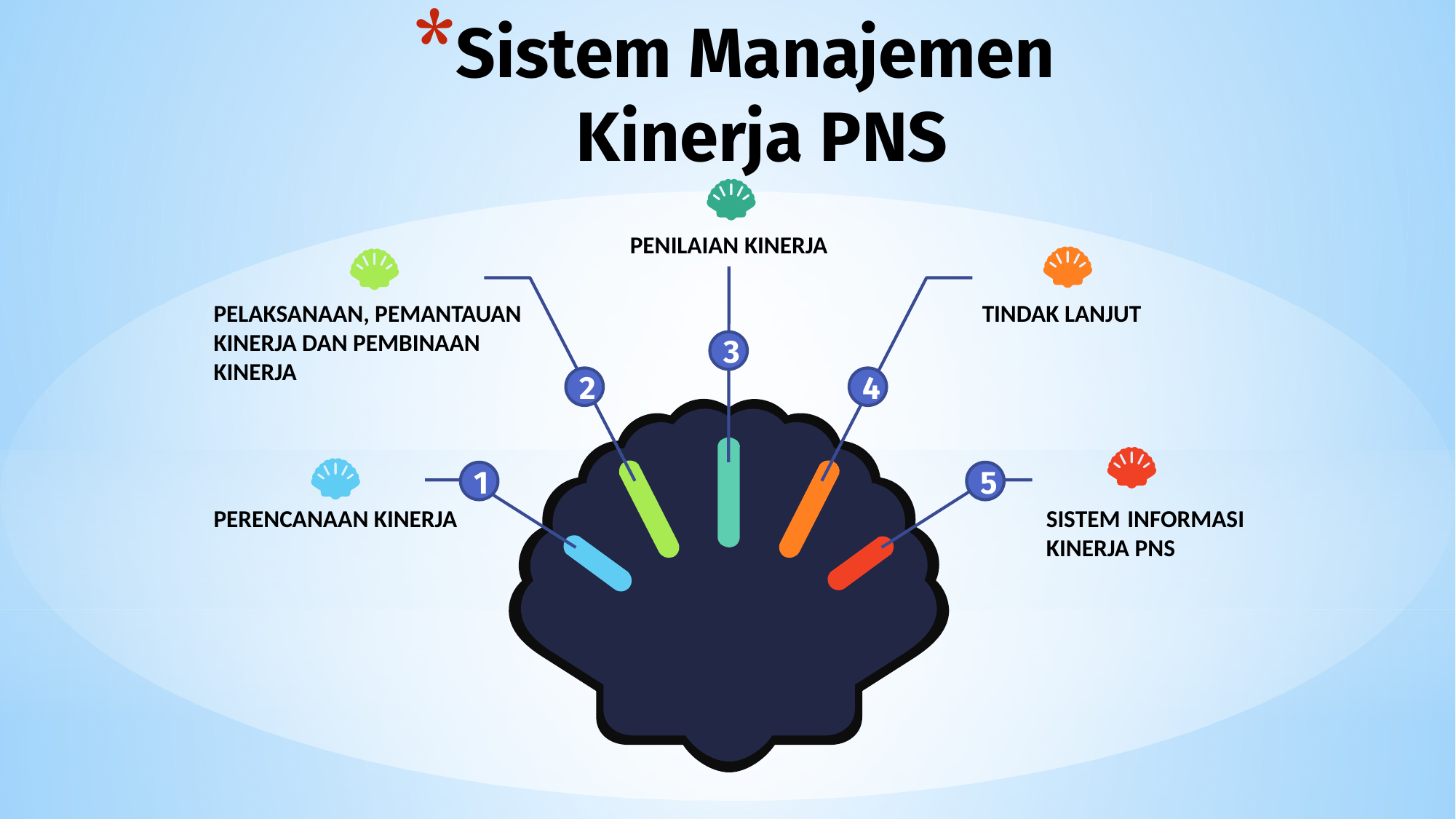

# Sistem Manajemen Kinerja PNS

PENILAIAN KINERJA

PELAKSANAAN, PEMANTAUAN KINERJA DAN PEMBINAAN KINERJA

TINDAK LANJUT

3
2
4

SISTEM INFORMASI KINERJA PNS

PERENCANAAN KINERJA

1
5